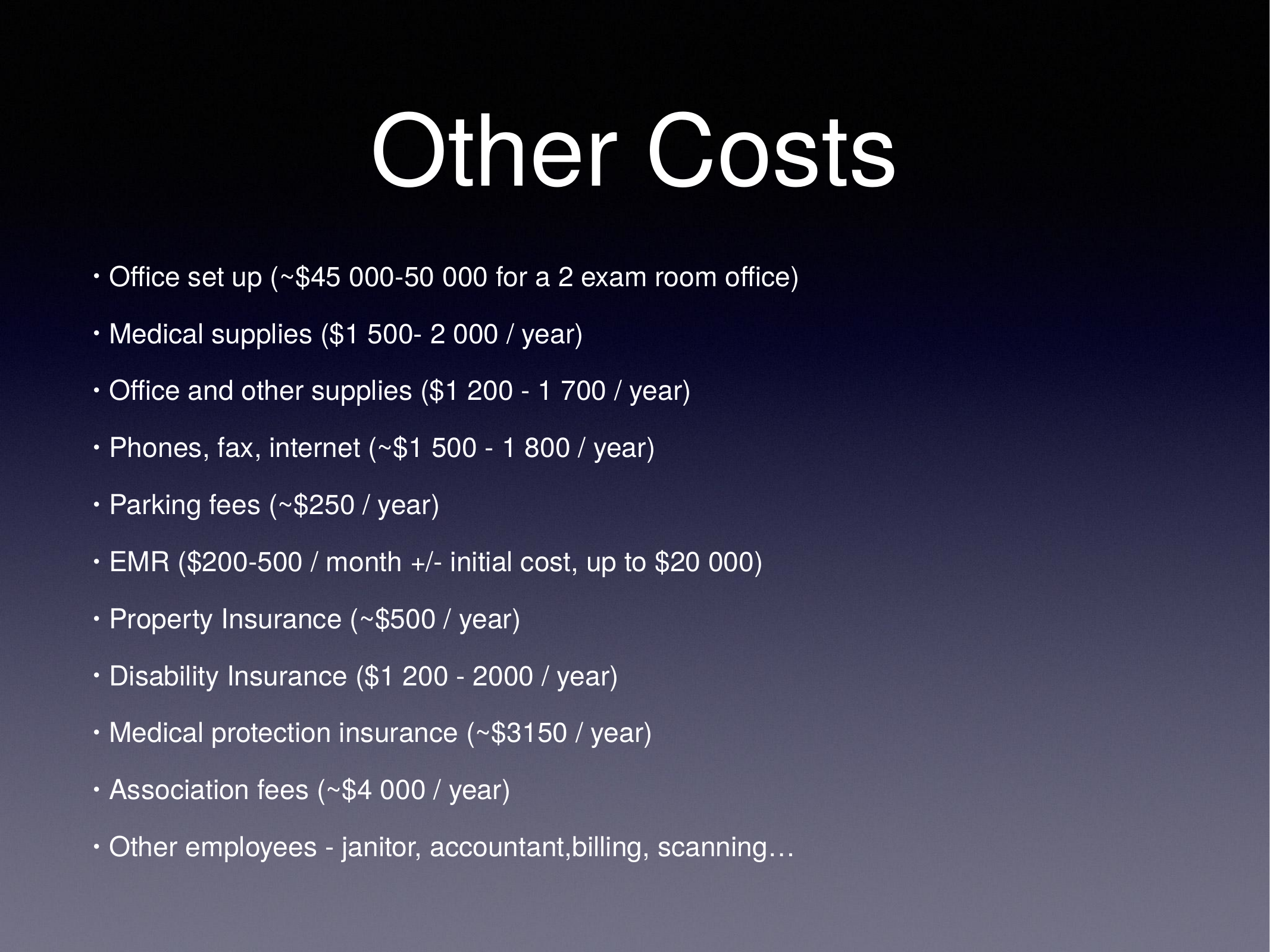

# Other Costs
Office set up (~$45 000-50 000 for a 2 exam room office)
Medical supplies ($1 500- 2 000 / year)
Office and other supplies ($1 200 - 1 700 / year)
Phones, fax, internet (~$1 500 - 1 800 / year)
Parking fees (~$250 / year)
EMR ($200-500 / month +/- initial cost, up to $20 000)
Property Insurance (~$500 / year)
Disability Insurance ($1 200 - 2000 / year)
Medical protection insurance (~$3150 / year)
Association fees (~$4 000 / year)
Other employees - janitor, accountant,billing, scanning…